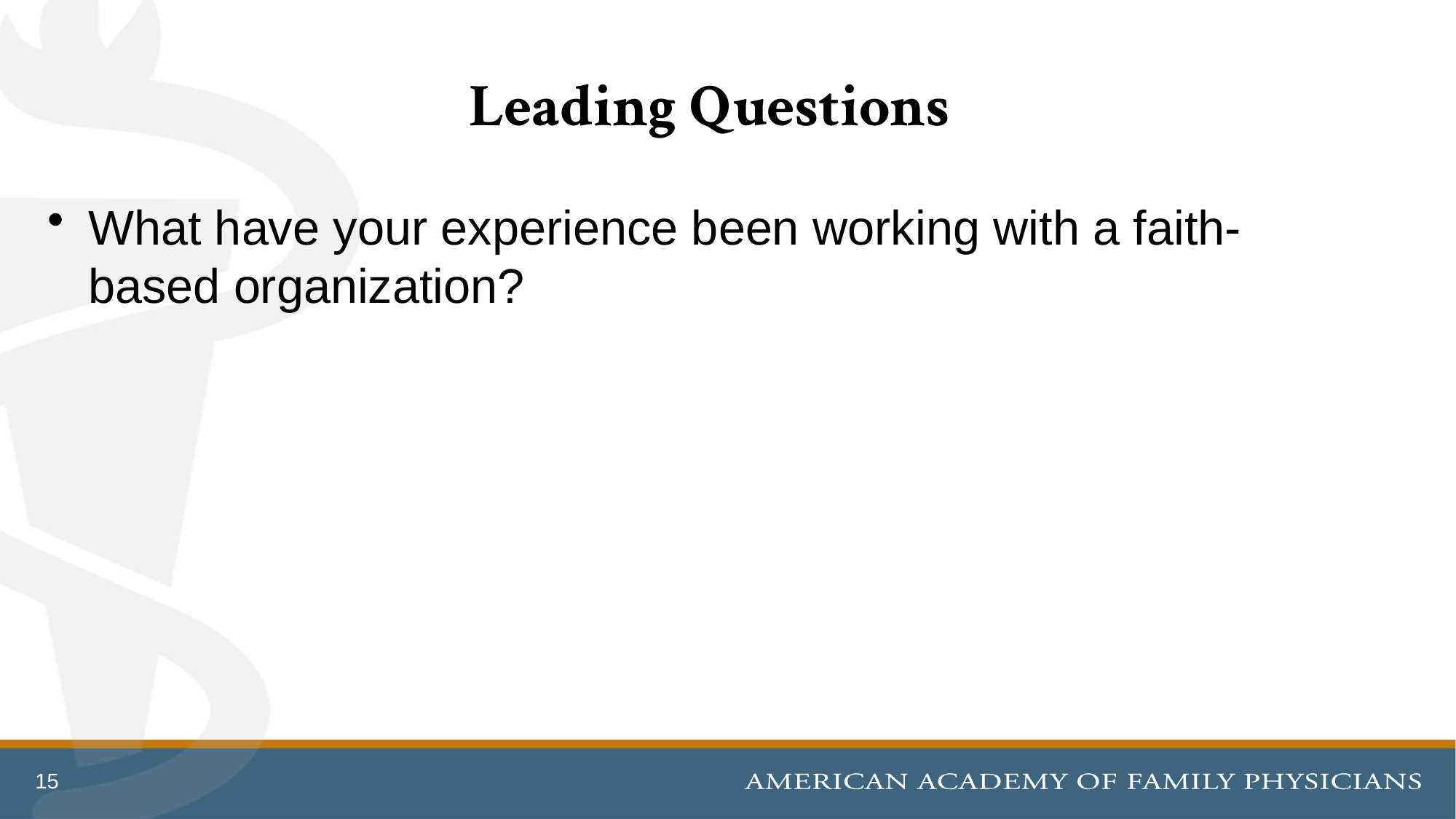

# Leading Questions
What have your experience been working with a faith-based organization?

15